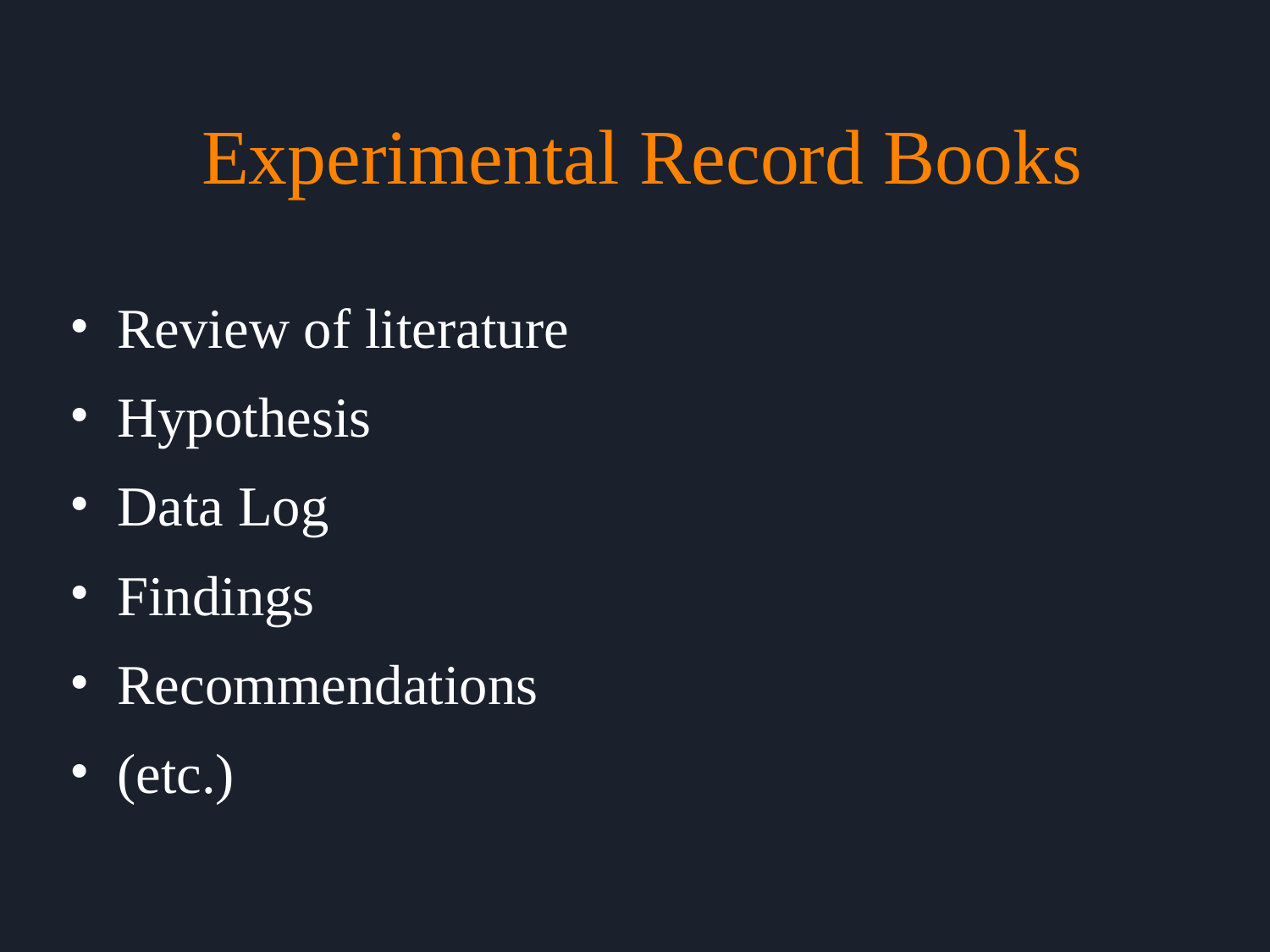

# Experimental Record Books
Review of literature
Hypothesis
Data Log
Findings
Recommendations
(etc.)